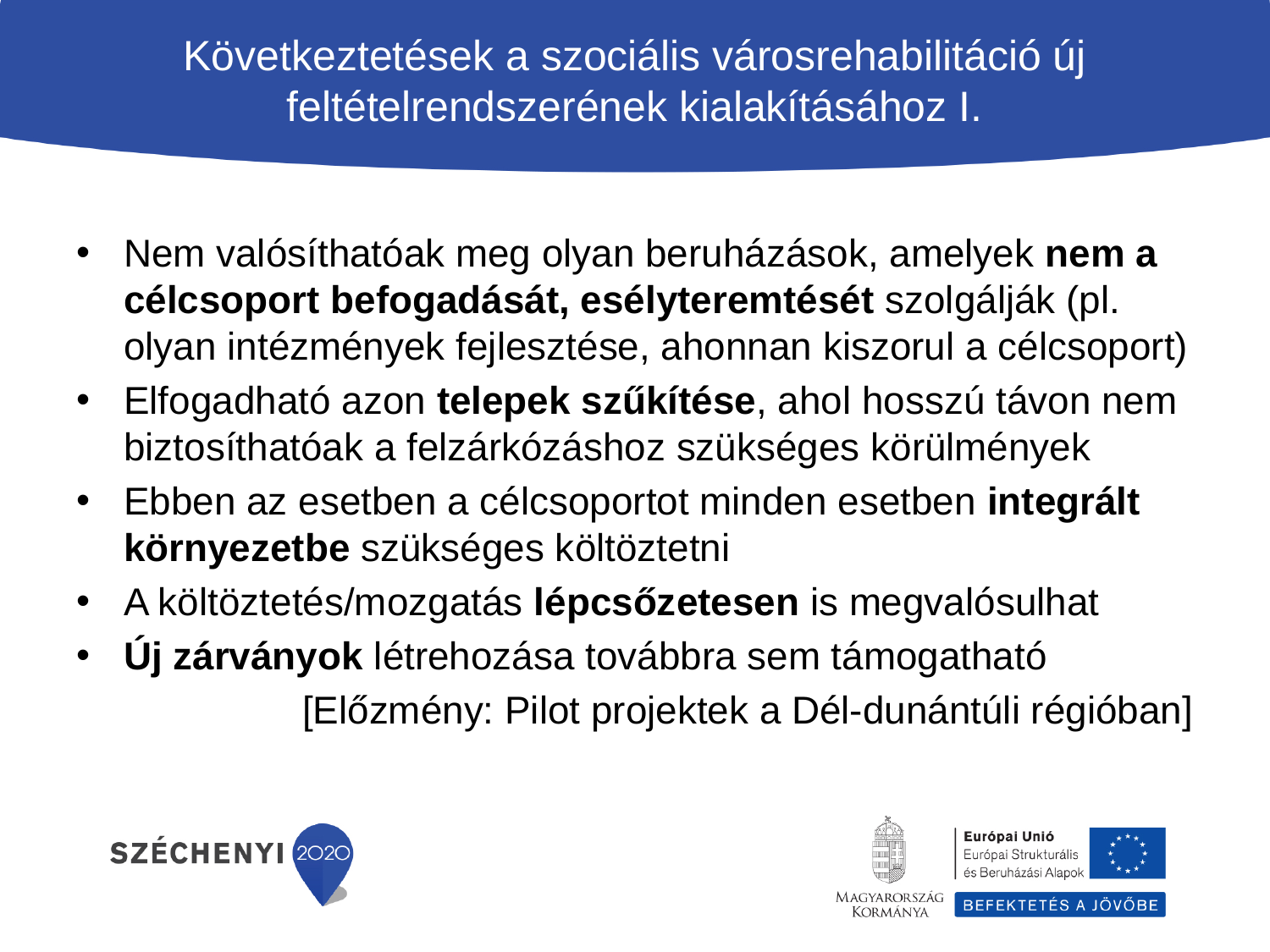

# Következtetések a szociális városrehabilitáció új feltételrendszerének kialakításához I.
Nem valósíthatóak meg olyan beruházások, amelyek nem a célcsoport befogadását, esélyteremtését szolgálják (pl. olyan intézmények fejlesztése, ahonnan kiszorul a célcsoport)
Elfogadható azon telepek szűkítése, ahol hosszú távon nem biztosíthatóak a felzárkózáshoz szükséges körülmények
Ebben az esetben a célcsoportot minden esetben integrált környezetbe szükséges költöztetni
A költöztetés/mozgatás lépcsőzetesen is megvalósulhat
Új zárványok létrehozása továbbra sem támogatható
[Előzmény: Pilot projektek a Dél-dunántúli régióban]